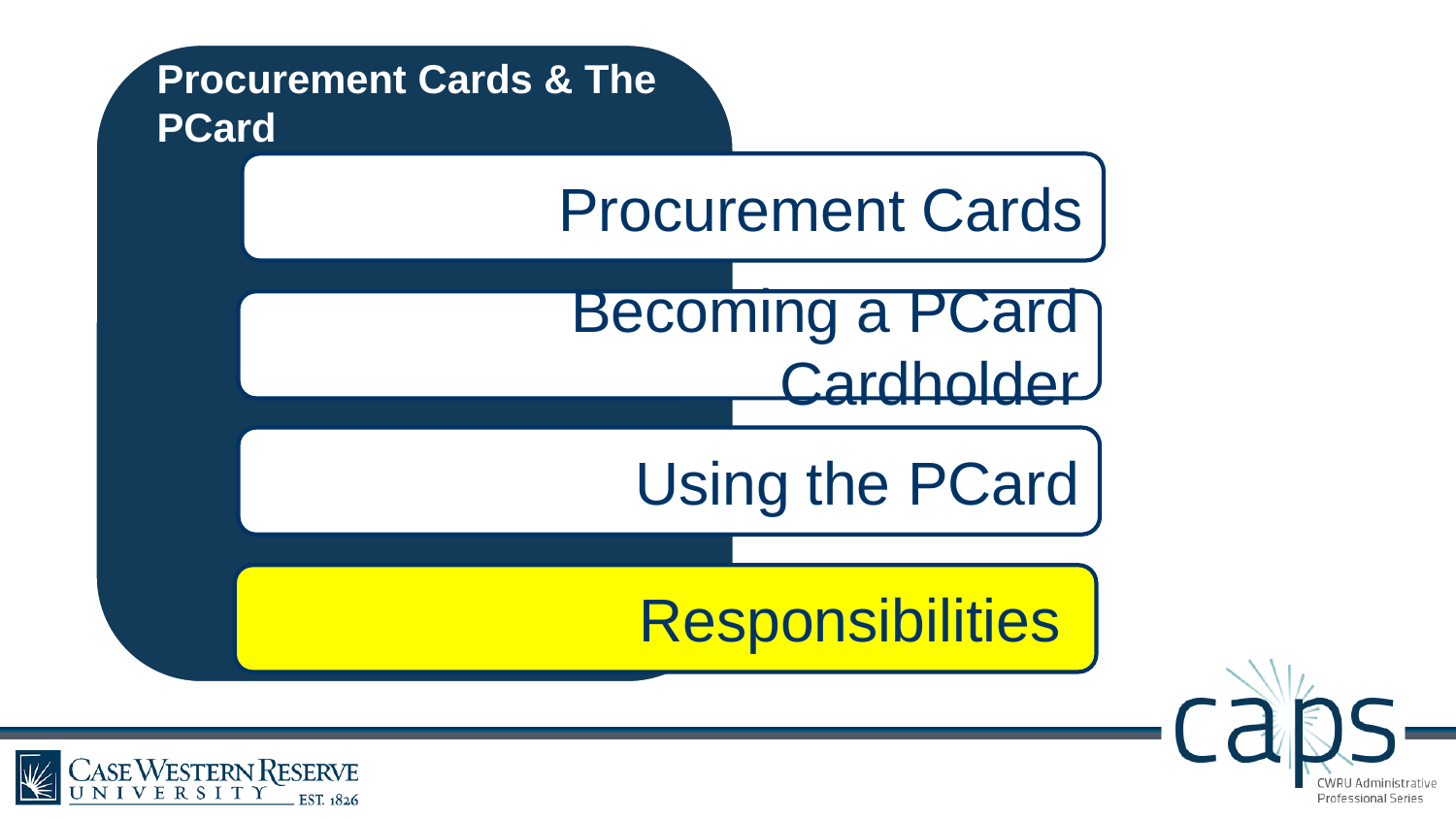

Responsibilities

Procurement Cards & The PCard
Procurement Cards
Becoming a PCard Cardholder
Using the PCard